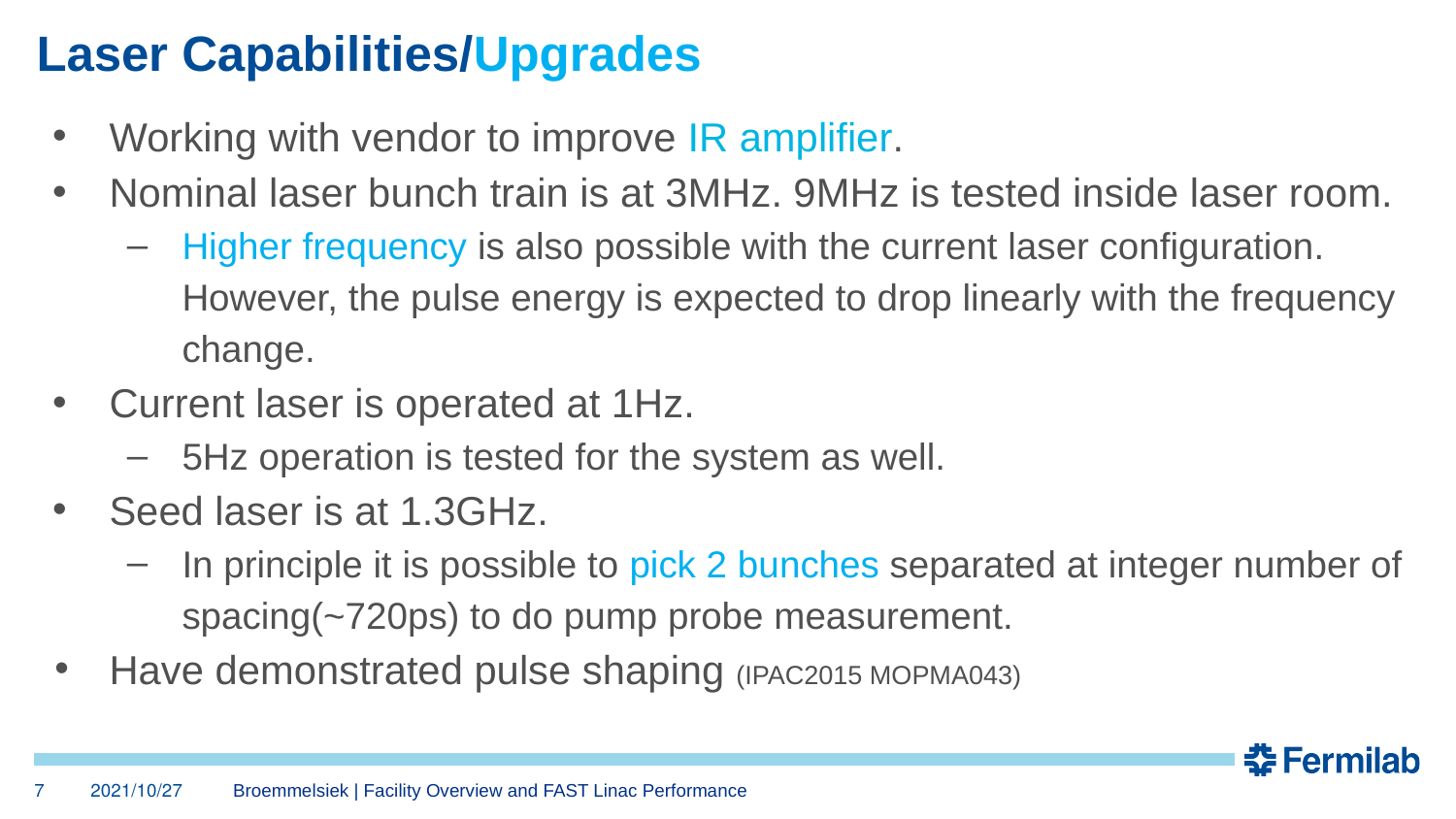

# Laser Capabilities/Upgrades​
Working with vendor to improve IR amplifier.
Nominal laser bunch train is at 3MHz. 9MHz is tested inside laser room.​
Higher frequency is also possible with the current laser configuration.  However, the pulse energy is expected to drop linearly with the frequency change.​
Current laser is operated at 1Hz.​
5Hz operation is tested for the system as well.​
Seed laser is at 1.3GHz.​
In principle it is possible to pick 2 bunches separated at integer number of spacing(~720ps) to do pump probe measurement.​
Have demonstrated pulse shaping (IPAC2015 MOPMA043)​